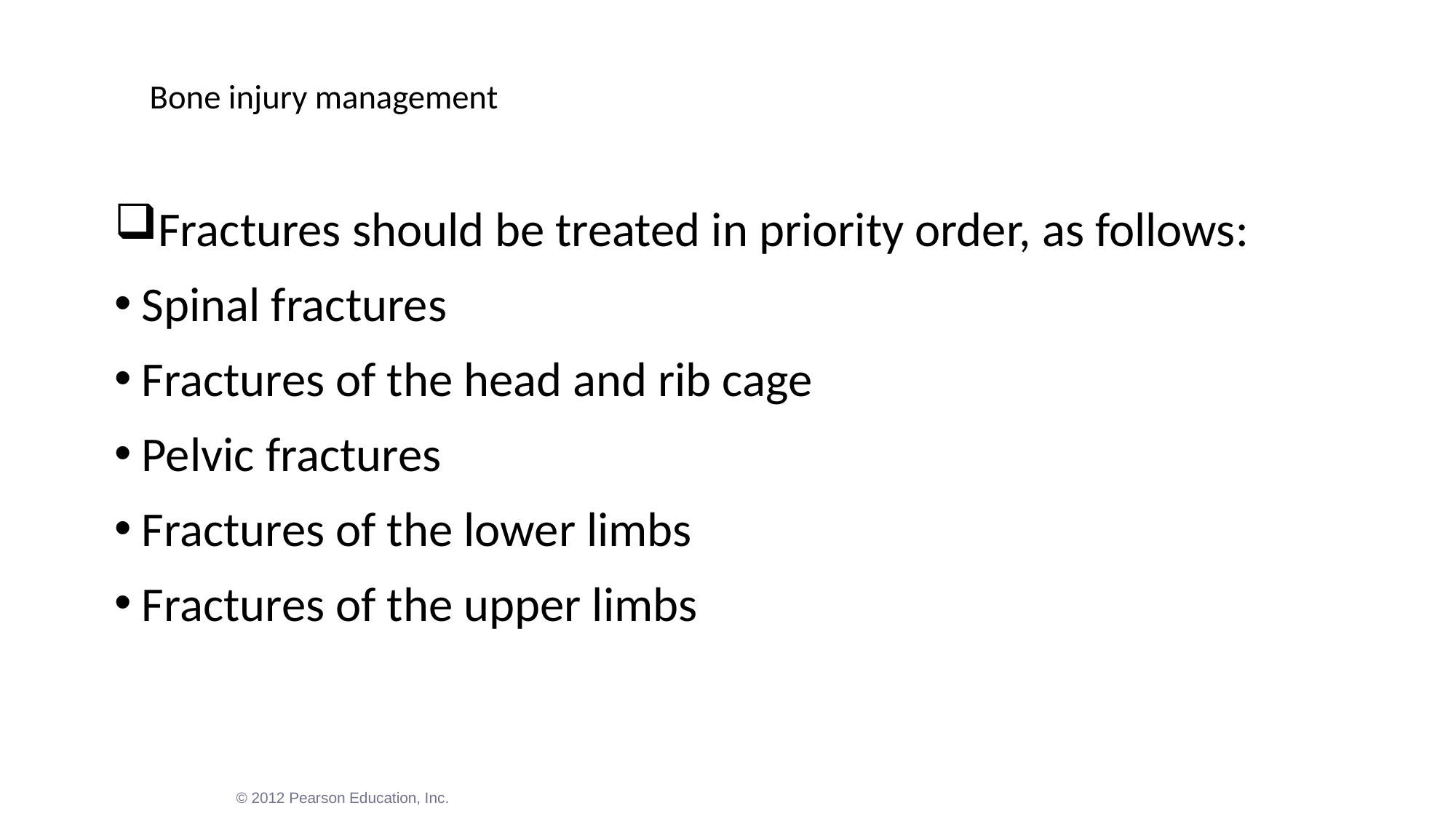

# Bone injury management
Fractures should be treated in priority order, as follows:
Spinal fractures
Fractures of the head and rib cage
Pelvic fractures
Fractures of the lower limbs
Fractures of the upper limbs

© 2012 Pearson Education, Inc.